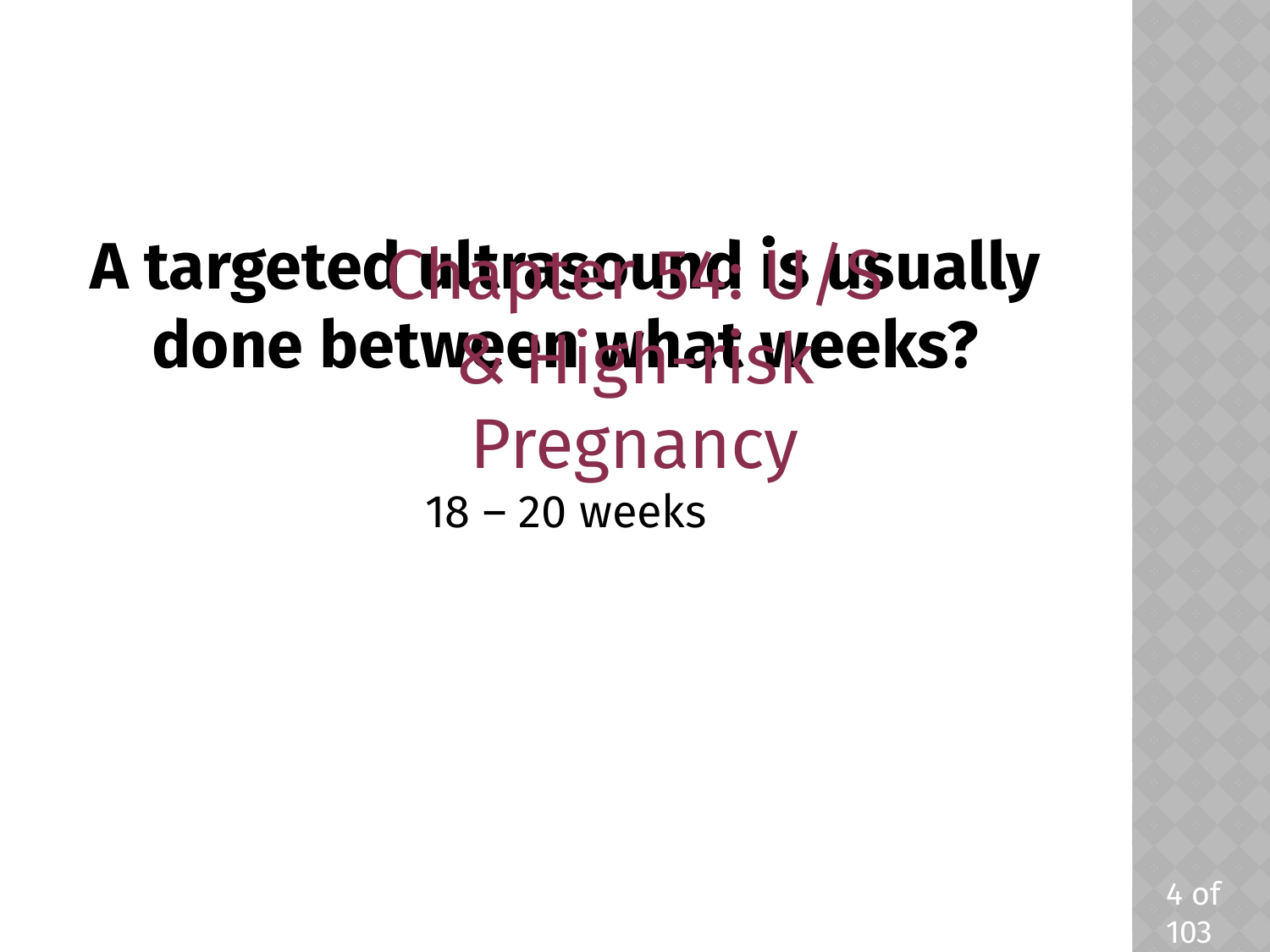

# A targeted ultrasound is usually done between what weeks?
Chapter 54: U/S & High-risk Pregnancy
18 – 20 weeks